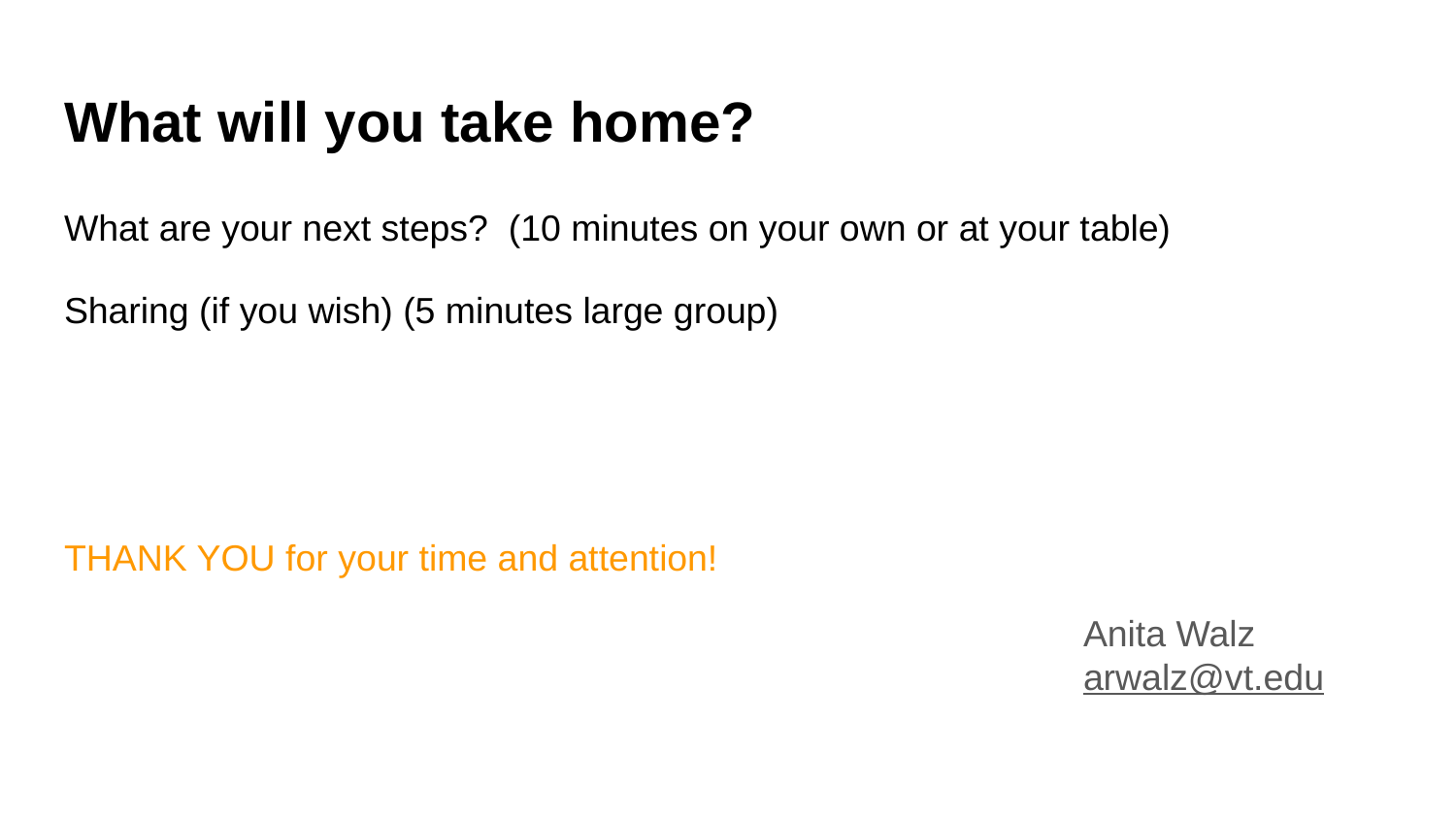

# What will you take home?
What are your next steps?  (10 minutes on your own or at your table)
Sharing (if you wish) (5 minutes large group)

THANK YOU for your time and attention!
Anita Walz
arwalz@vt.edu